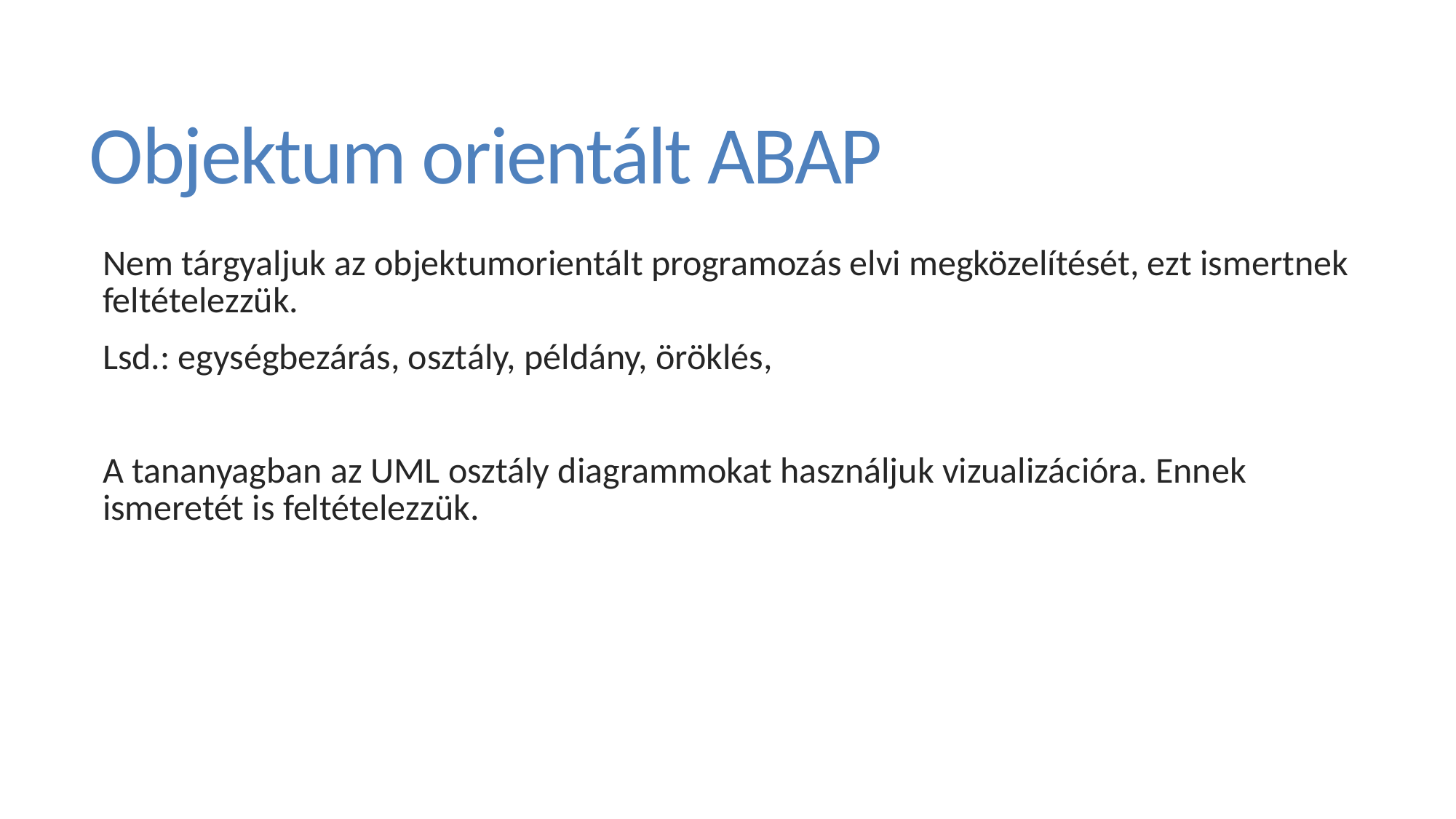

# Objektum orientált ABAP
Nem tárgyaljuk az objektumorientált programozás elvi megközelítését, ezt ismertnek feltételezzük.
Lsd.: egységbezárás, osztály, példány, öröklés,

A tananyagban az UML osztály diagrammokat használjuk vizualizációra. Ennek ismeretét is feltételezzük.